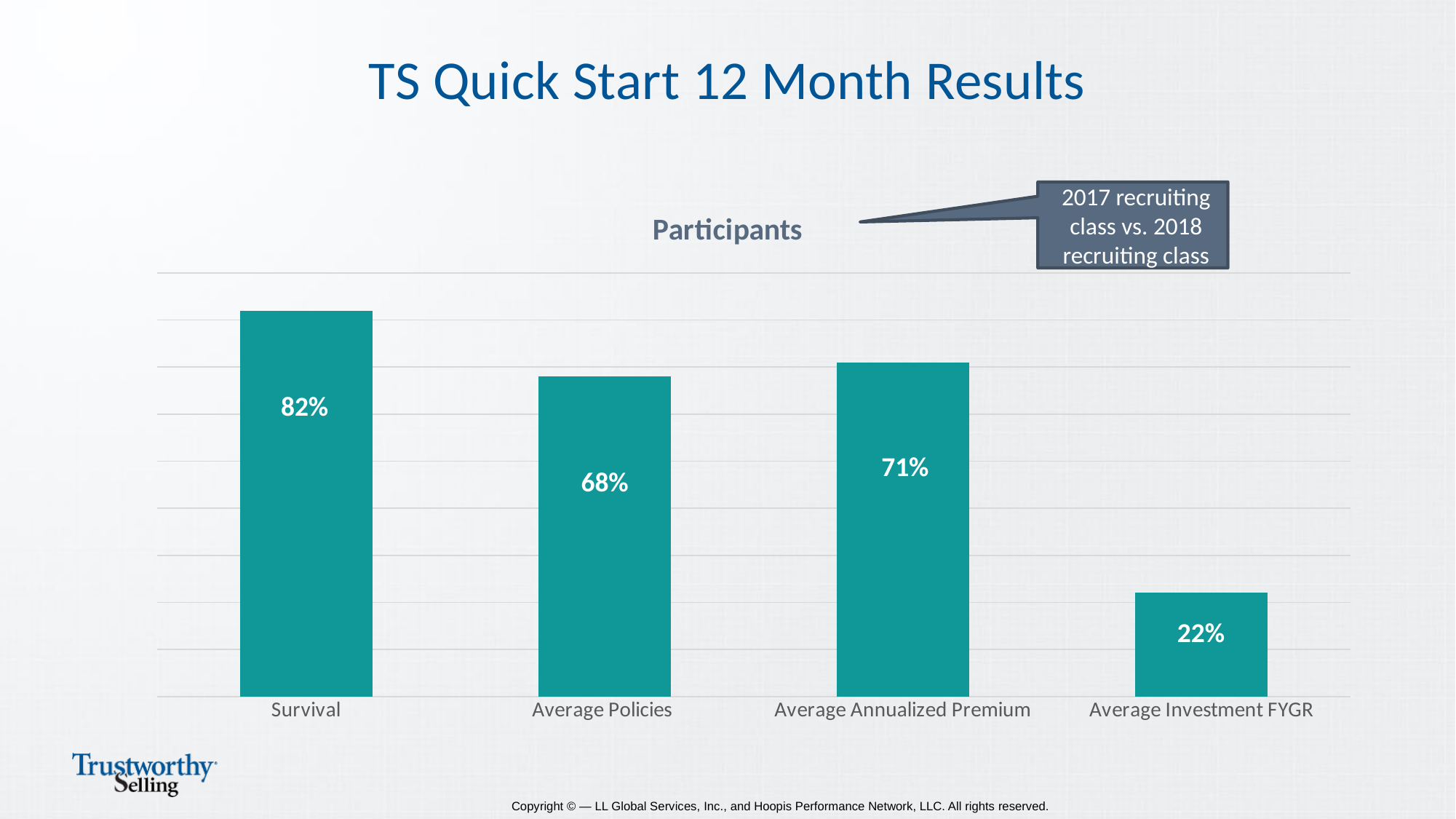

# TS Quick Start 12 Month Results
2017 recruiting class vs. 2018 recruiting class

### Chart: Participants

| Category | Column1 |
|---|---|
| Survival | 82.0 |
| Average Policies  | 68.0 |
| Average Annualized Premium | 71.0 |
| Average Investment FYGR | 22.0 |
82%
71%
68%
22%